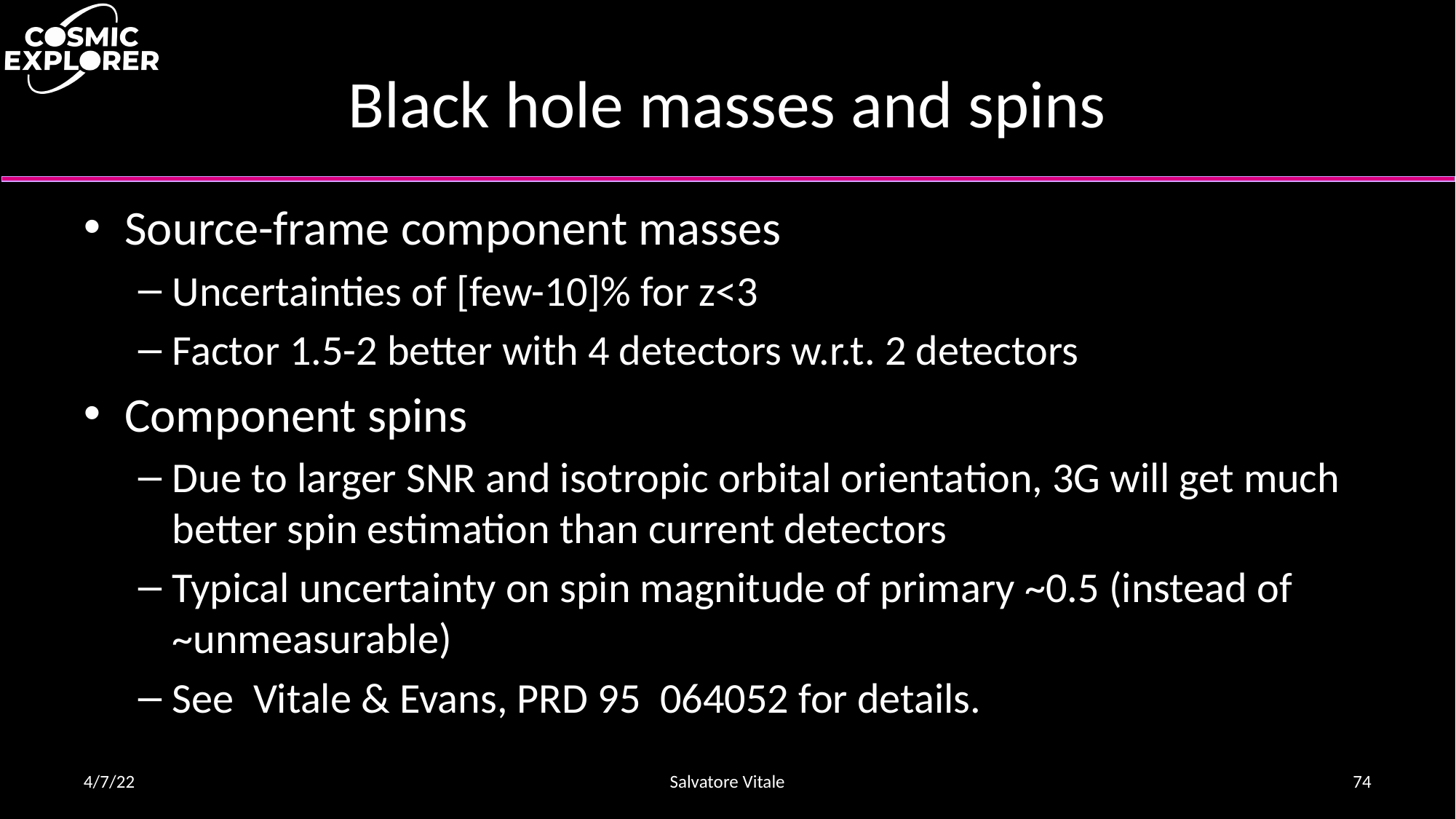

# Black hole masses and spins
Source-frame component masses
Uncertainties of [few-10]% for z<3
Factor 1.5-2 better with 4 detectors w.r.t. 2 detectors
Component spins
Due to larger SNR and isotropic orbital orientation, 3G will get much better spin estimation than current detectors
Typical uncertainty on spin magnitude of primary ~0.5 (instead of ~unmeasurable)
See  Vitale & Evans, PRD 95  064052 for details.

4/7/22
Salvatore Vitale
74